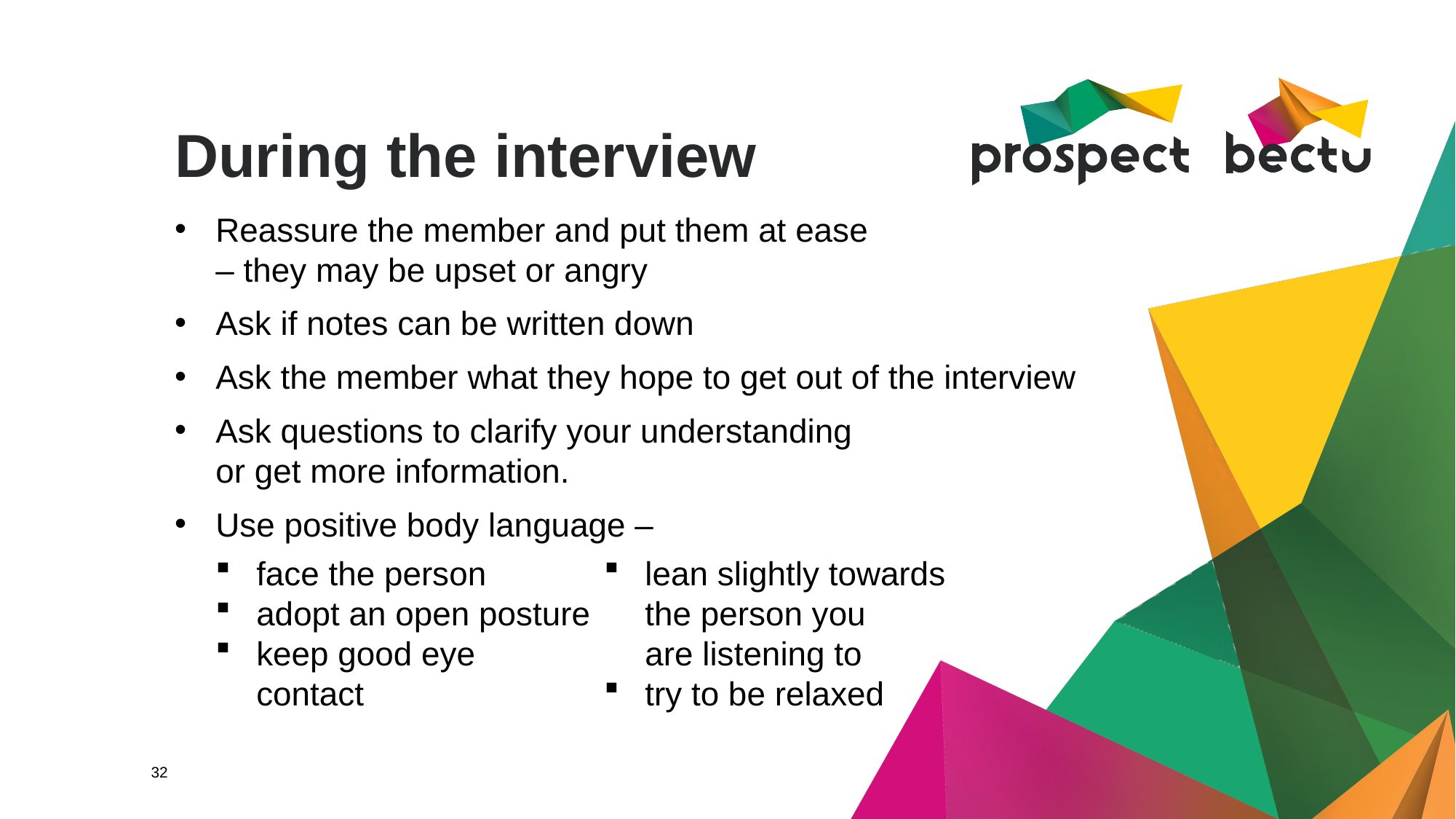

# During the interview
Reassure the member and put them at ease
– they may be upset or angry
Ask if notes can be written down
Ask the member what they hope to get out of the interview
Ask questions to clarify your understanding
or get more information.
Use positive body language –
face the person
adopt an open posture
keep good eye contact
lean slightly towards the person you
are listening to
try to be relaxed